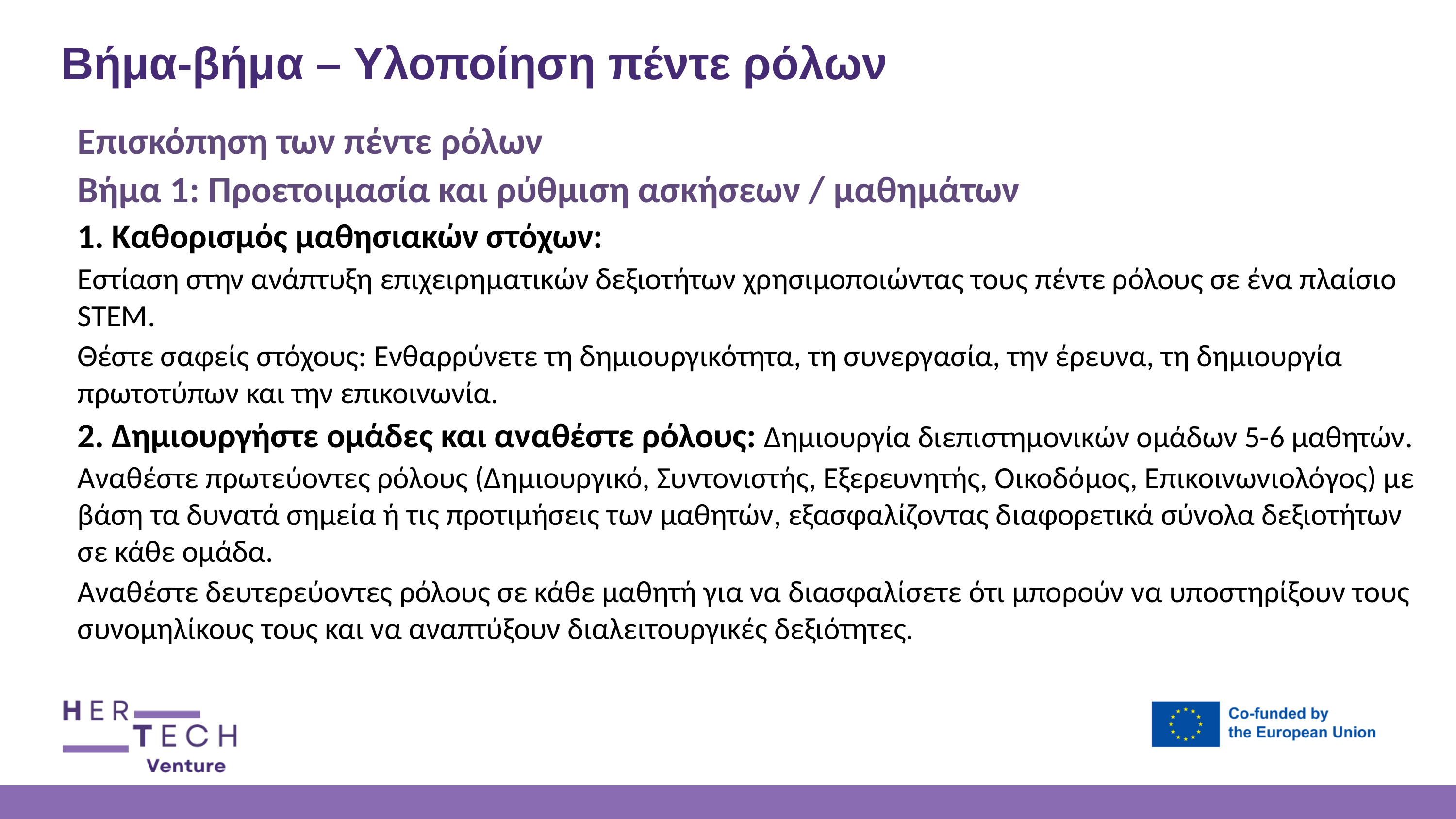

Βήμα-βήμα – Υλοποίηση πέντε ρόλων
Επισκόπηση των πέντε ρόλων
Βήμα 1: Προετοιμασία και ρύθμιση ασκήσεων / μαθημάτων
1. Καθορισμός μαθησιακών στόχων:
Εστίαση στην ανάπτυξη επιχειρηματικών δεξιοτήτων χρησιμοποιώντας τους πέντε ρόλους σε ένα πλαίσιο STEM.
Θέστε σαφείς στόχους: Ενθαρρύνετε τη δημιουργικότητα, τη συνεργασία, την έρευνα, τη δημιουργία πρωτοτύπων και την επικοινωνία.
2. Δημιουργήστε ομάδες και αναθέστε ρόλους: Δημιουργία διεπιστημονικών ομάδων 5-6 μαθητών.
Αναθέστε πρωτεύοντες ρόλους (Δημιουργικό, Συντονιστής, Εξερευνητής, Οικοδόμος, Επικοινωνιολόγος) με βάση τα δυνατά σημεία ή τις προτιμήσεις των μαθητών, εξασφαλίζοντας διαφορετικά σύνολα δεξιοτήτων σε κάθε ομάδα.
Αναθέστε δευτερεύοντες ρόλους σε κάθε μαθητή για να διασφαλίσετε ότι μπορούν να υποστηρίξουν τους συνομηλίκους τους και να αναπτύξουν διαλειτουργικές δεξιότητες.